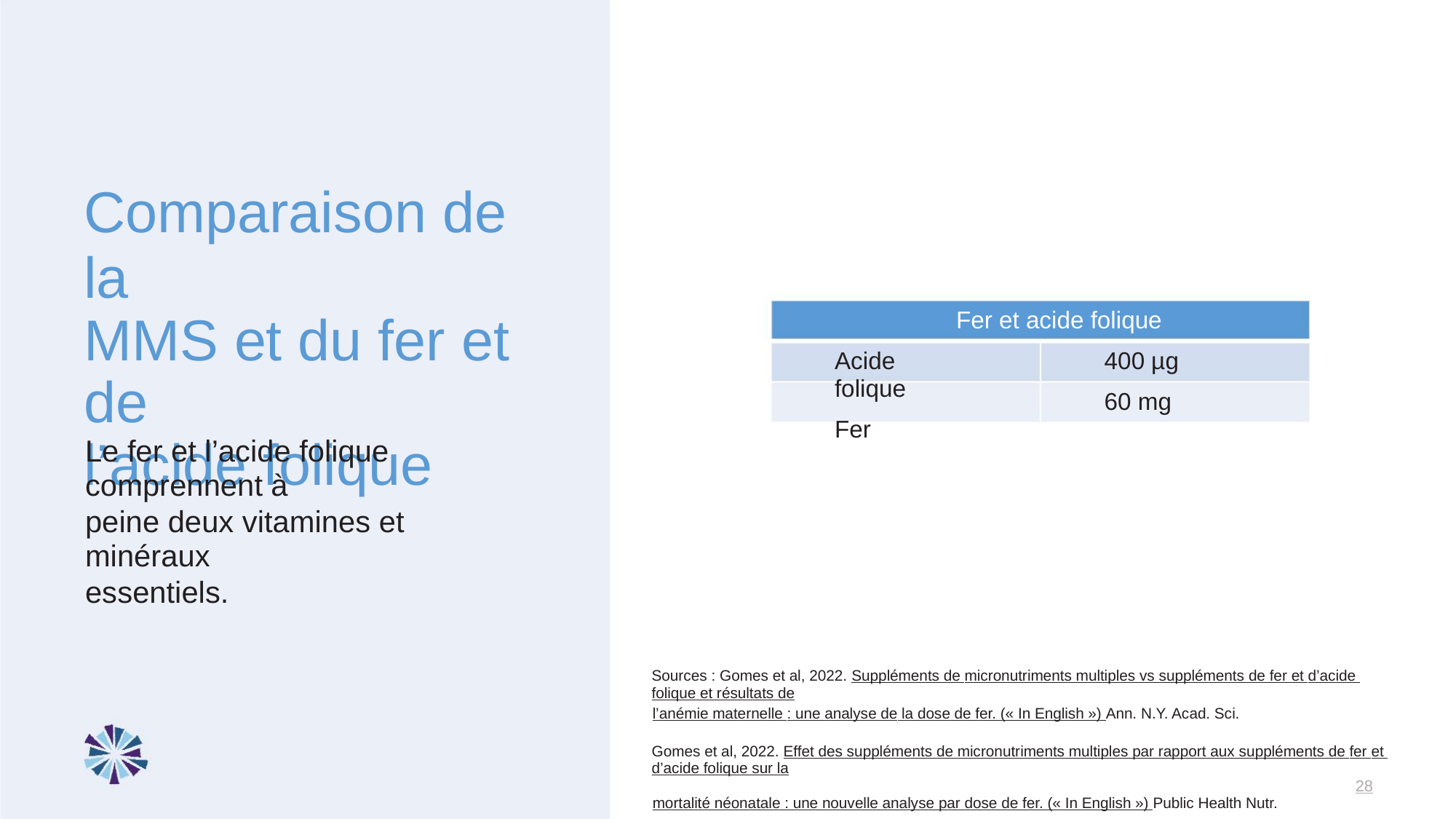

Comparaison de la
MMS et du fer et de
l’acide folique
Fer et acide folique
400 µg
60 mg
Acide folique
Fer
Le fer et l’acide folique comprennent à
peine deux vitamines et minéraux
essentiels.
Sources : Gomes et al, 2022. Suppléments de micronutriments multiples vs suppléments de fer et d’acide folique et résultats de
l’anémie maternelle : une analyse de la dose de fer. (« In English ») Ann. N.Y. Acad. Sci.
Gomes et al, 2022. Effet des suppléments de micronutriments multiples par rapport aux suppléments de fer et d’acide folique sur la
28
mortalité néonatale : une nouvelle analyse par dose de fer. (« In English ») Public Health Nutr.